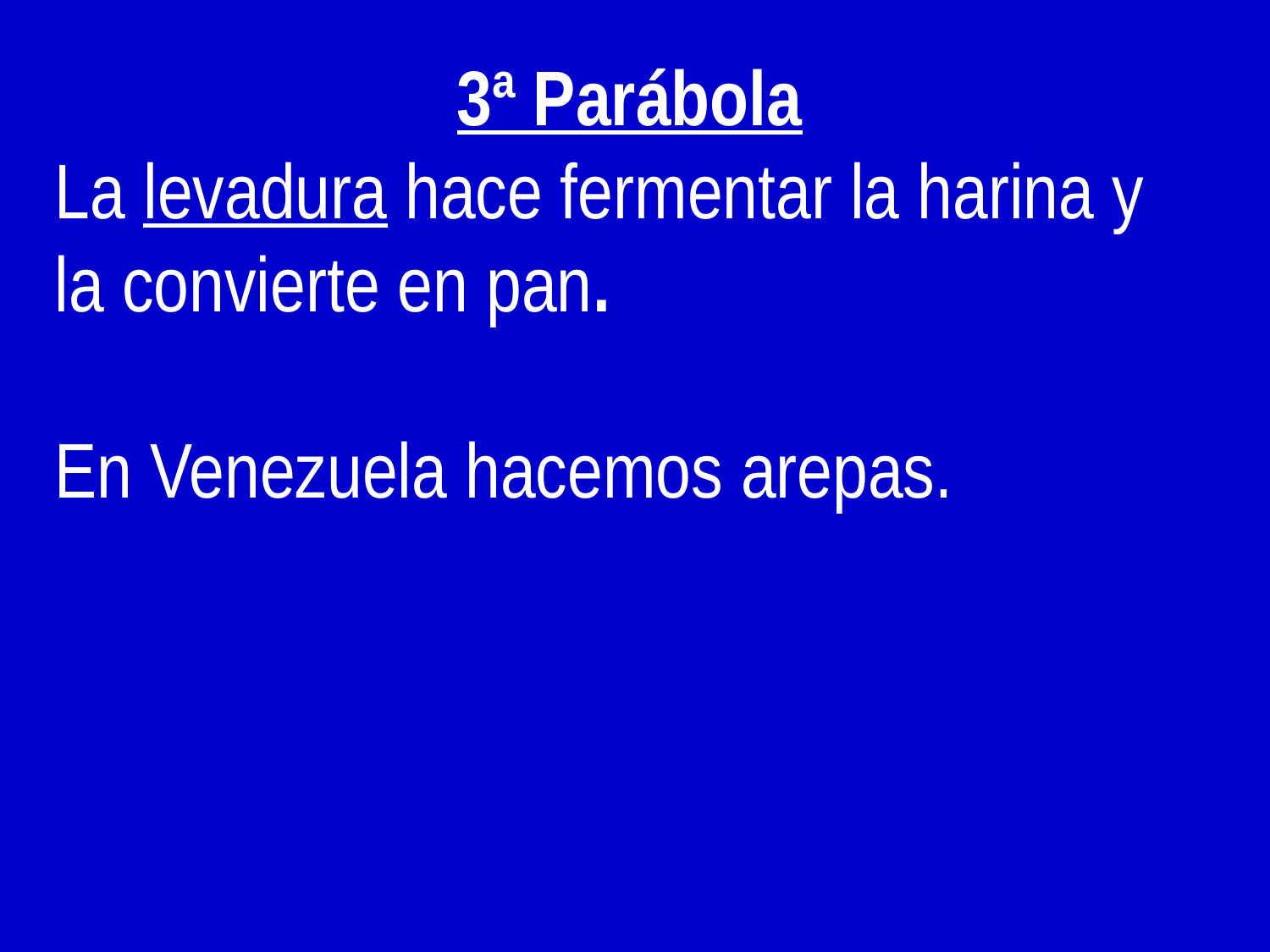

3ª Parábola
La levadura hace fermentar la harina y la convierte en pan.

En Venezuela hacemos arepas.